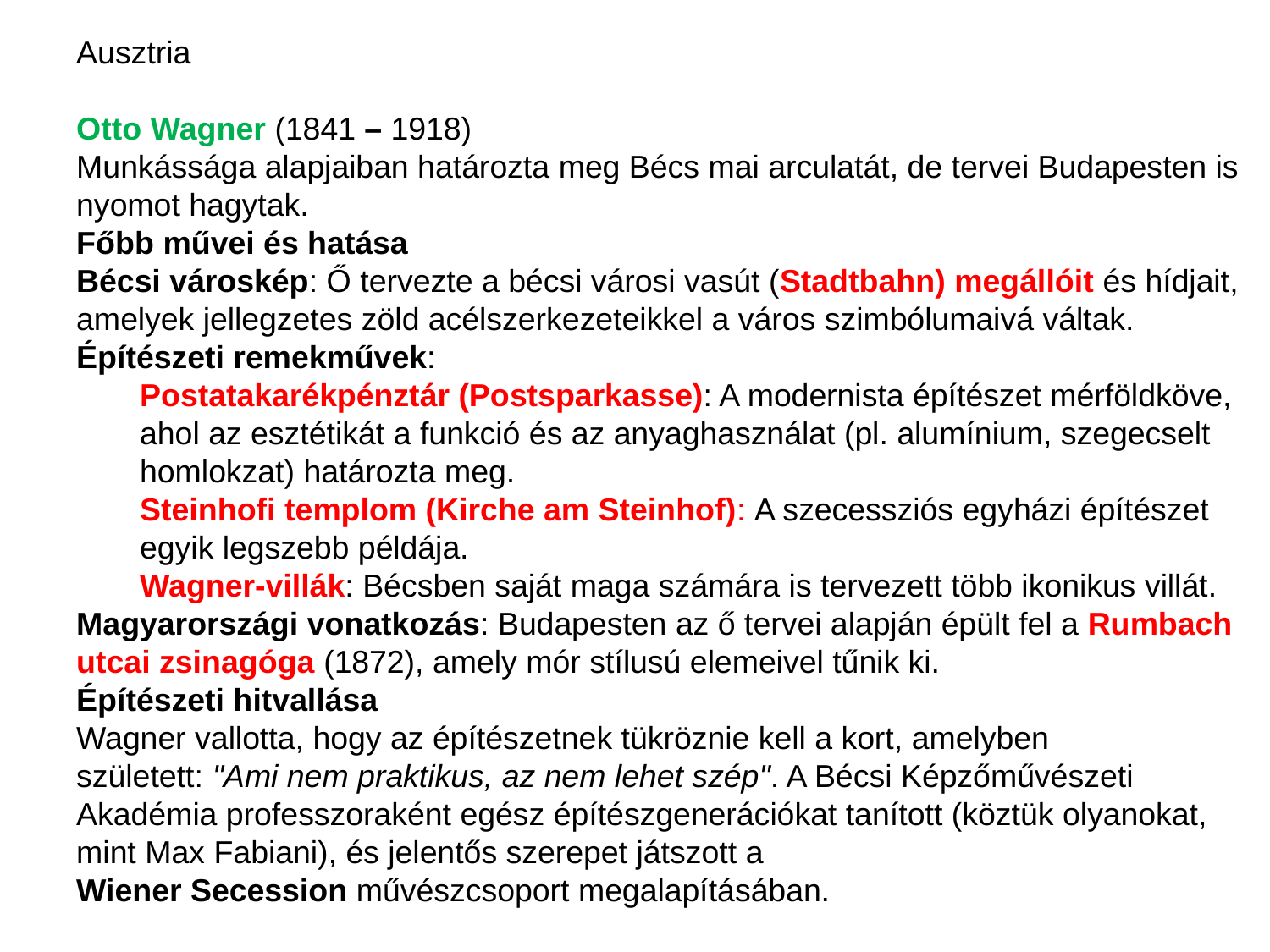

Ausztria

Otto Wagner (1841 – 1918)
Munkássága alapjaiban határozta meg Bécs mai arculatát, de tervei Budapesten is nyomot hagytak.
Főbb művei és hatása
Bécsi városkép: Ő tervezte a bécsi városi vasút (Stadtbahn) megállóit és hídjait, amelyek jellegzetes zöld acélszerkezeteikkel a város szimbólumaivá váltak.
Építészeti remekművek:
Postatakarékpénztár (Postsparkasse): A modernista építészet mérföldköve, ahol az esztétikát a funkció és az anyaghasználat (pl. alumínium, szegecselt homlokzat) határozta meg.
Steinhofi templom (Kirche am Steinhof): A szecessziós egyházi építészet egyik legszebb példája.
Wagner-villák: Bécsben saját maga számára is tervezett több ikonikus villát.
Magyarországi vonatkozás: Budapesten az ő tervei alapján épült fel a Rumbach utcai zsinagóga (1872), amely mór stílusú elemeivel tűnik ki.
Építészeti hitvallása
Wagner vallotta, hogy az építészetnek tükröznie kell a kort, amelyben született: "Ami nem praktikus, az nem lehet szép". A Bécsi Képzőművészeti Akadémia professzoraként egész építészgenerációkat tanított (köztük olyanokat, mint Max Fabiani), és jelentős szerepet játszott a
Wiener Secession művészcsoport megalapításában.